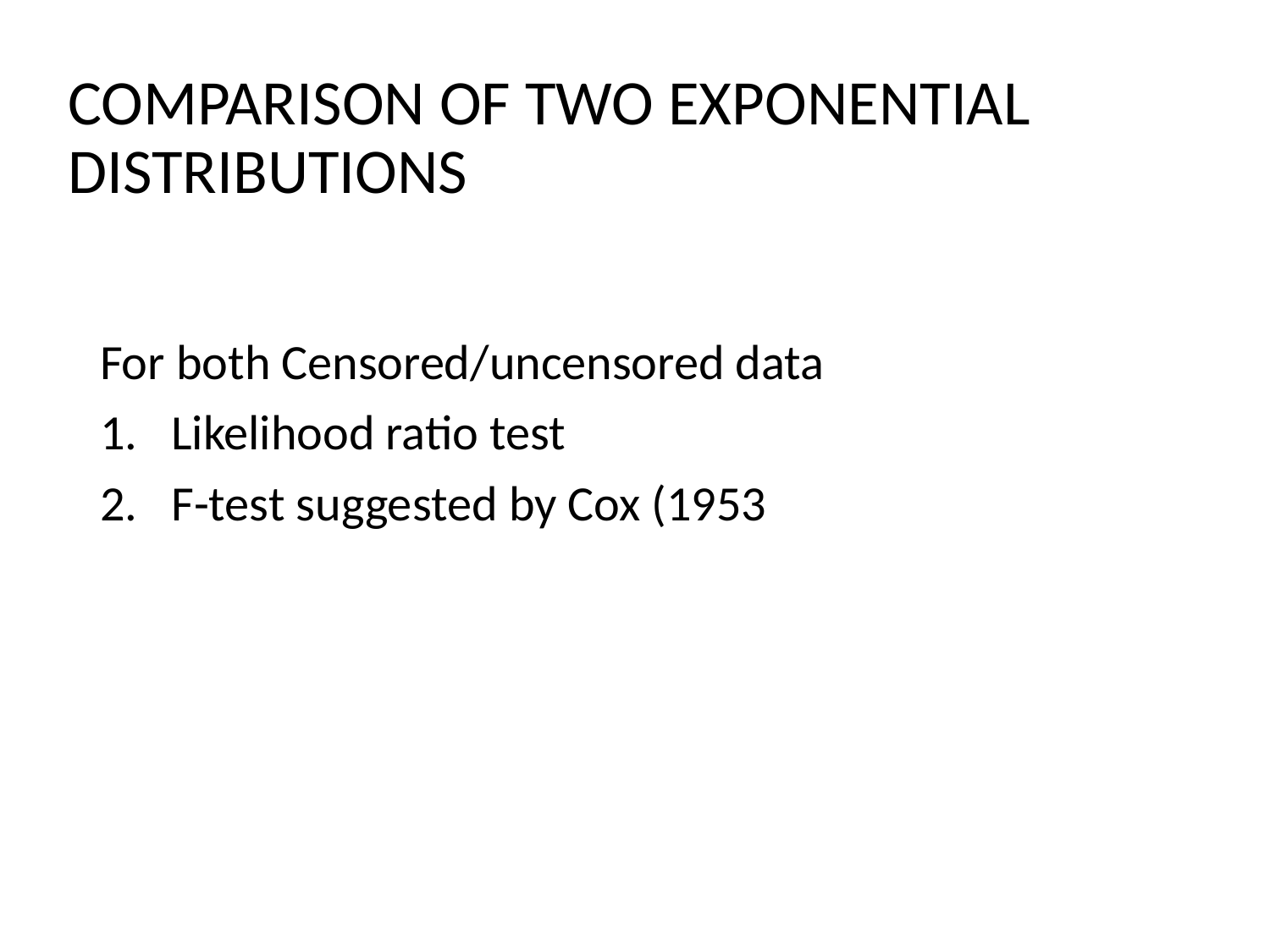

# COMPARISON OF TWO EXPONENTIAL DISTRIBUTIONS

For both Censored/uncensored data
Likelihood ratio test
F-test suggested by Cox (1953